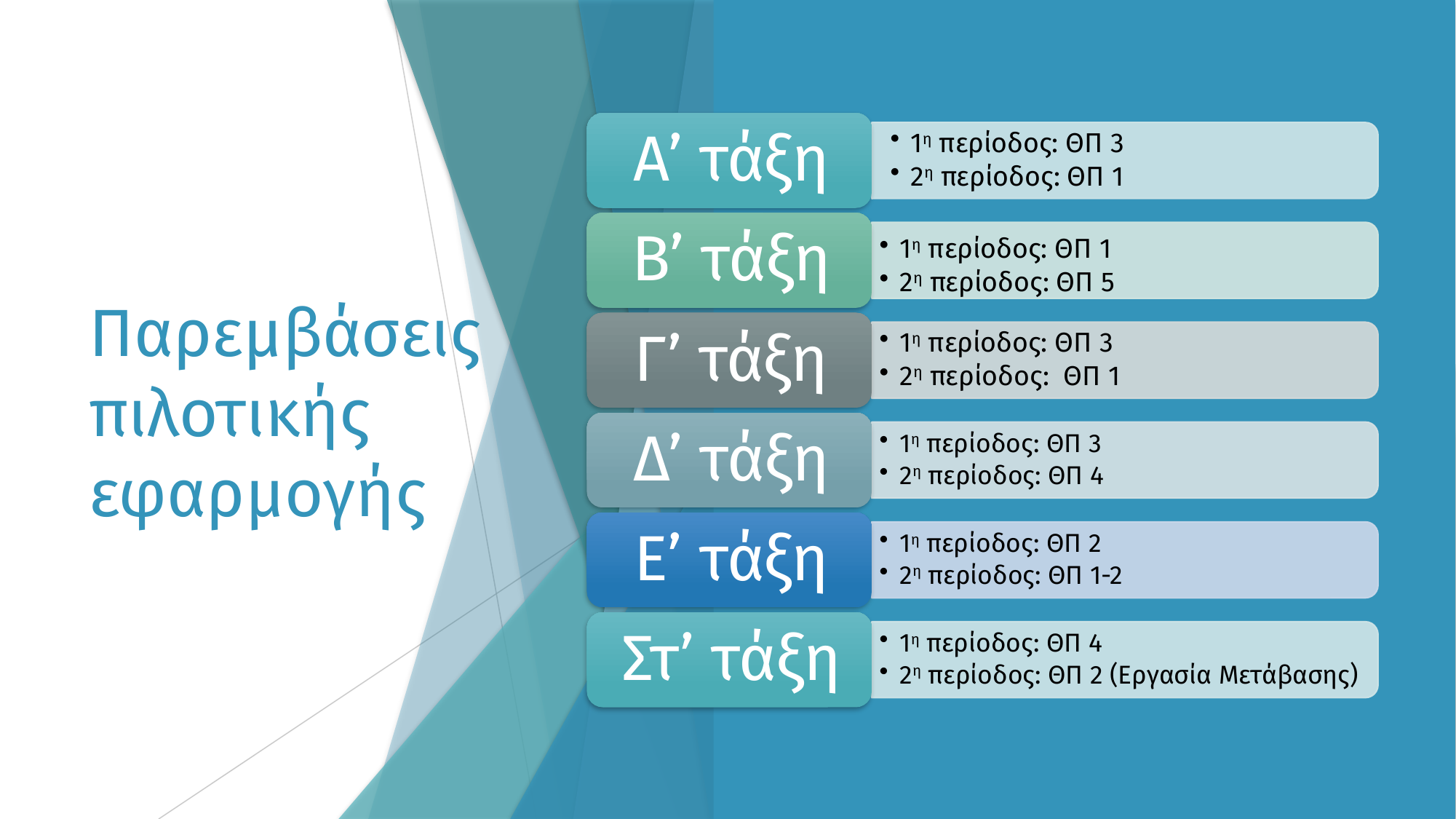

1η περίοδος: ΘΠ 3
2η περίοδος: ΘΠ 1
Α’ τάξη

1η περίοδος: ΘΠ 1
2η περίοδος: ΘΠ 5

Β’ τάξη

1η περίοδος: ΘΠ 3
2η περίοδος:  ΘΠ 1

Γ’ τάξη
1η περίοδος: ΘΠ 3
2η περίοδος: ΘΠ 4
Δ’ τάξη
1η περίοδος: ΘΠ 2
2η περίοδος: ΘΠ 1-2
Ε’ τάξη
1η περίοδος: ΘΠ 4
2η περίοδος: ΘΠ 2 (Εργασία Μετάβασης)
Στ’ τάξη
# Παρεμβάσεις πιλοτικής εφαρμογής